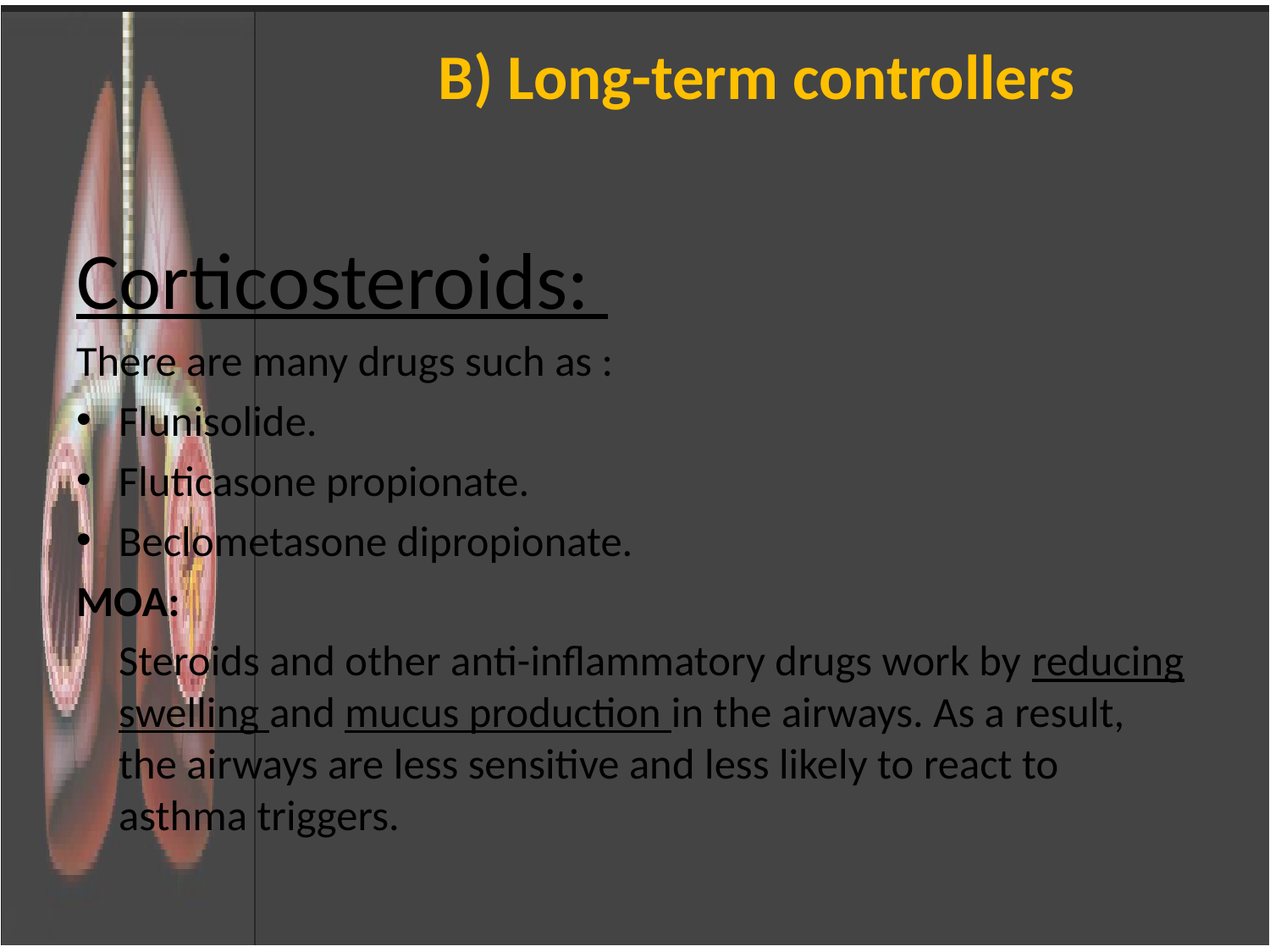

# B) Long-term controllers
Corticosteroids:
There are many drugs such as :
Flunisolide.
Fluticasone propionate.
Beclometasone dipropionate.
MOA:
	Steroids and other anti-inflammatory drugs work by reducing swelling and mucus production in the airways. As a result, the airways are less sensitive and less likely to react to asthma triggers.